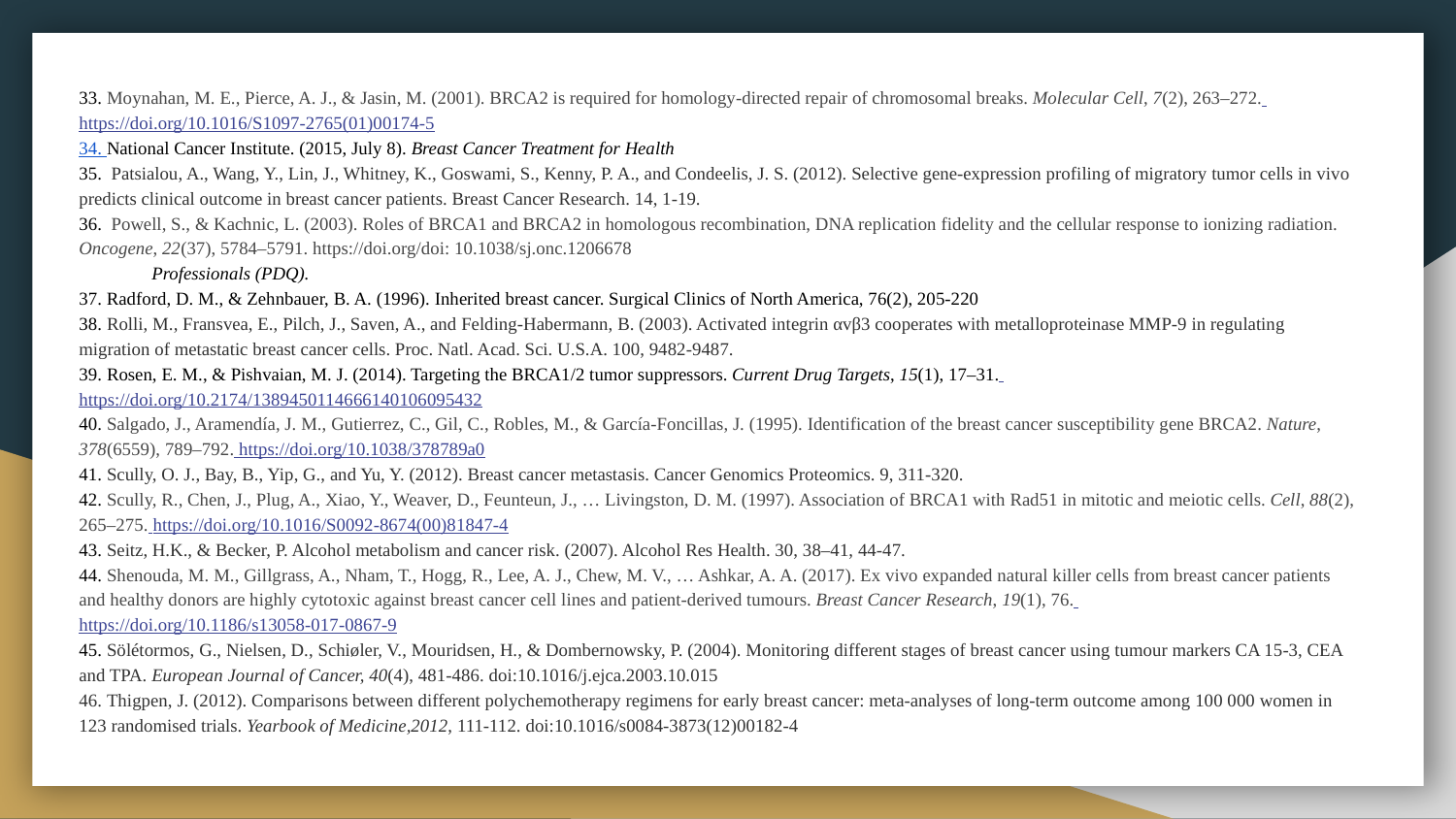

33. Moynahan, M. E., Pierce, A. J., & Jasin, M. (2001). BRCA2 is required for homology-directed repair of chromosomal breaks. Molecular Cell, 7(2), 263–272. https://doi.org/10.1016/S1097-2765(01)00174-5
34. National Cancer Institute. (2015, July 8). Breast Cancer Treatment for Health
35.  Patsialou, A., Wang, Y., Lin, J., Whitney, K., Goswami, S., Kenny, P. A., and Condeelis, J. S. (2012). Selective gene-expression profiling of migratory tumor cells in vivo predicts clinical outcome in breast cancer patients. Breast Cancer Research. 14, 1-19.
36.  Powell, S., & Kachnic, L. (2003). Roles of BRCA1 and BRCA2 in homologous recombination, DNA replication fidelity and the cellular response to ionizing radiation. Oncogene, 22(37), 5784–5791. https://doi.org/doi: 10.1038/sj.onc.1206678
Professionals (PDQ).
37. Radford, D. M., & Zehnbauer, B. A. (1996). Inherited breast cancer. Surgical Clinics of North America, 76(2), 205-220
38. Rolli, M., Fransvea, E., Pilch, J., Saven, A., and Felding-Habermann, B. (2003). Activated integrin αvβ3 cooperates with metalloproteinase MMP-9 in regulating migration of metastatic breast cancer cells. Proc. Natl. Acad. Sci. U.S.A. 100, 9482-9487.
39. Rosen, E. M., & Pishvaian, M. J. (2014). Targeting the BRCA1/2 tumor suppressors. Current Drug Targets, 15(1), 17–31. https://doi.org/10.2174/1389450114666140106095432
40. Salgado, J., Aramendía, J. M., Gutierrez, C., Gil, C., Robles, M., & García-Foncillas, J. (1995). Identification of the breast cancer susceptibility gene BRCA2. Nature, 378(6559), 789–792. https://doi.org/10.1038/378789a0
41. Scully, O. J., Bay, B., Yip, G., and Yu, Y. (2012). Breast cancer metastasis. Cancer Genomics Proteomics. 9, 311-320.
42. Scully, R., Chen, J., Plug, A., Xiao, Y., Weaver, D., Feunteun, J., … Livingston, D. M. (1997). Association of BRCA1 with Rad51 in mitotic and meiotic cells. Cell, 88(2), 265–275. https://doi.org/10.1016/S0092-8674(00)81847-4
43. Seitz, H.K., & Becker, P. Alcohol metabolism and cancer risk. (2007). Alcohol Res Health. 30, 38–41, 44-47.
44. Shenouda, M. M., Gillgrass, A., Nham, T., Hogg, R., Lee, A. J., Chew, M. V., … Ashkar, A. A. (2017). Ex vivo expanded natural killer cells from breast cancer patients and healthy donors are highly cytotoxic against breast cancer cell lines and patient-derived tumours. Breast Cancer Research, 19(1), 76. https://doi.org/10.1186/s13058-017-0867-9
45. Sölétormos, G., Nielsen, D., Schiøler, V., Mouridsen, H., & Dombernowsky, P. (2004). Monitoring different stages of breast cancer using tumour markers CA 15-3, CEA and TPA. European Journal of Cancer, 40(4), 481-486. doi:10.1016/j.ejca.2003.10.015
46. Thigpen, J. (2012). Comparisons between different polychemotherapy regimens for early breast cancer: meta-analyses of long-term outcome among 100 000 women in 123 randomised trials. Yearbook of Medicine,2012, 111-112. doi:10.1016/s0084-3873(12)00182-4